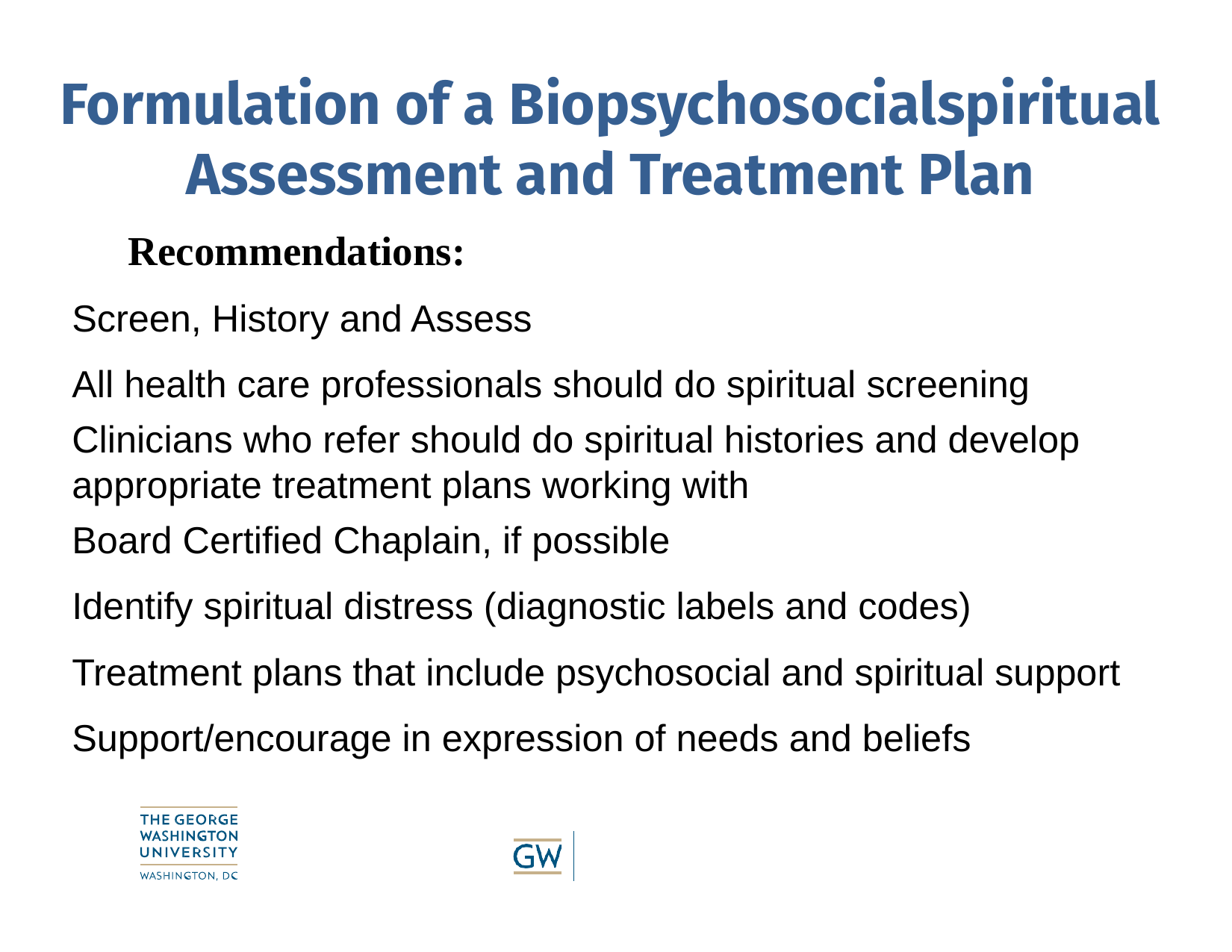

Formulation of a Biopsychosocialspiritual Assessment and Treatment Plan
Recommendations:
Screen, History and Assess
All health care professionals should do spiritual screening
Clinicians who refer should do spiritual histories and develop appropriate treatment plans working with
Board Certified Chaplain, if possible
Identify spiritual distress (diagnostic labels and codes)
Treatment plans that include psychosocial and spiritual support
Support/encourage in expression of needs and beliefs